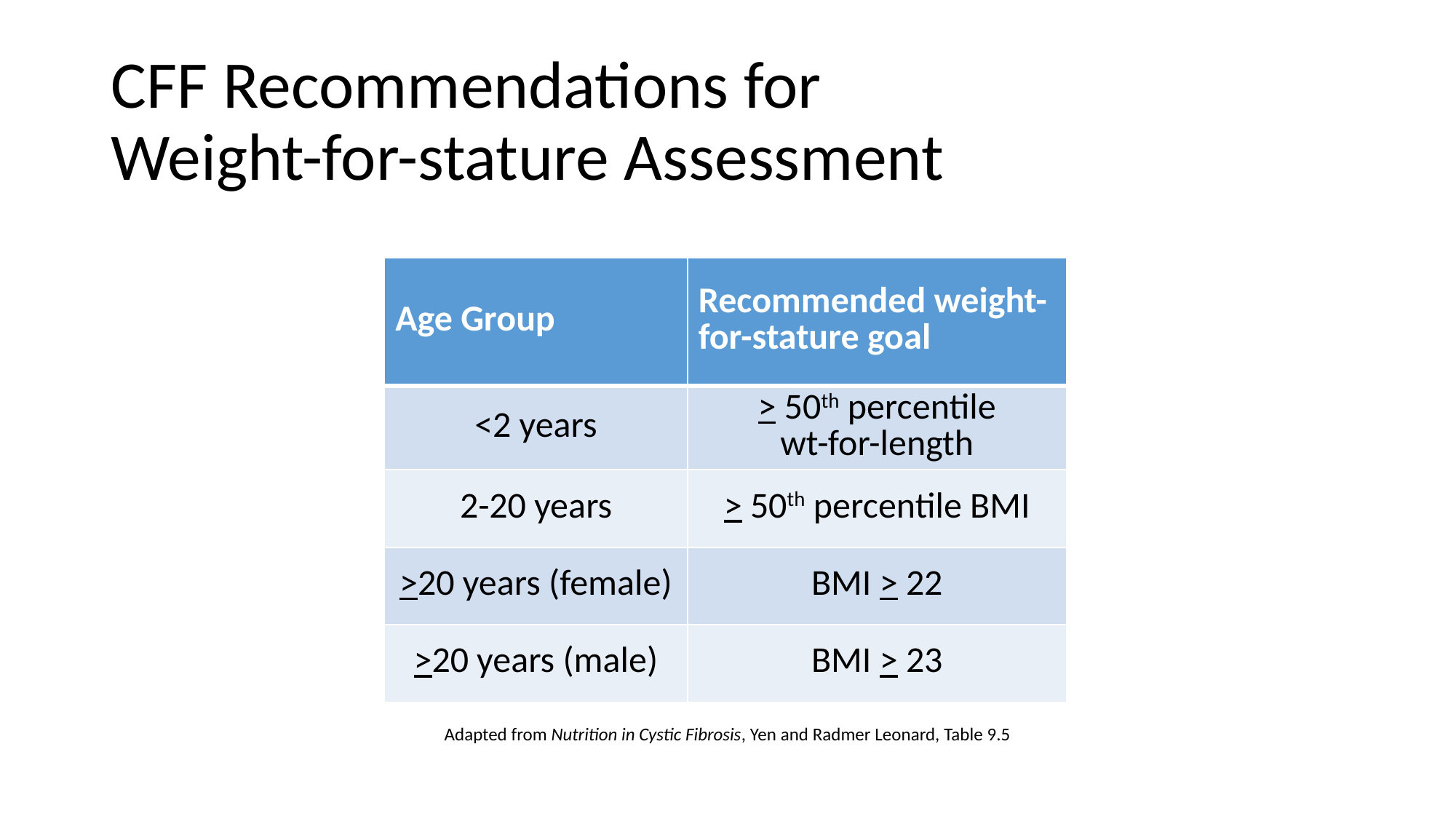

# CFF Recommendations for Weight-for-stature Assessment
| Age Group | Recommended weight-for-stature goal |
| --- | --- |
| <2 years | > 50th percentile wt-for-length |
| 2-20 years | > 50th percentile BMI |
| >20 years (female) | BMI > 22 |
| >20 years (male) | BMI > 23 |
Adapted from Nutrition in Cystic Fibrosis, Yen and Radmer Leonard, Table 9.5